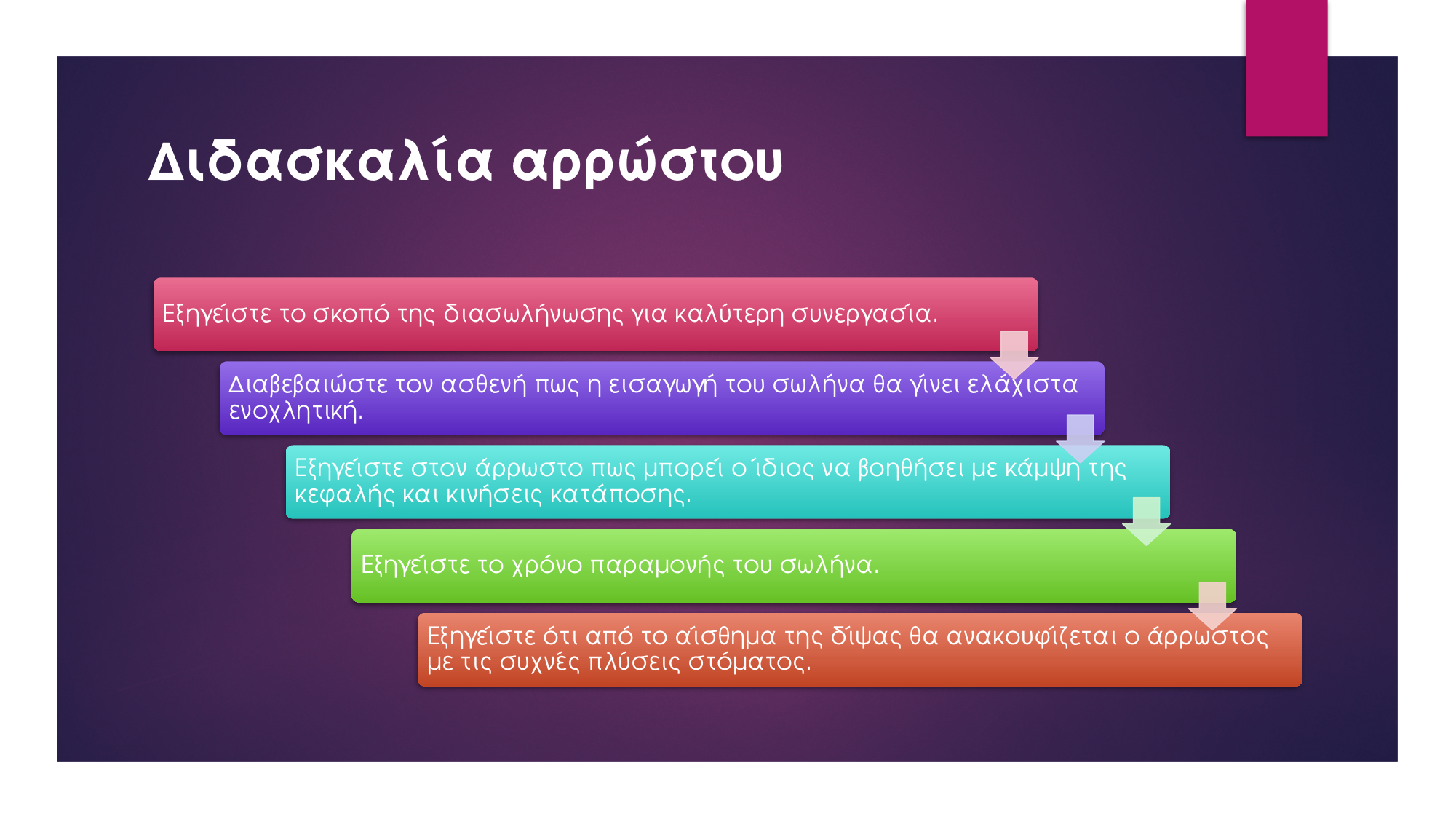

# Διδασκαλία αρρώστου
Εξηγείστε το σκοπό της διασωλήνωσης για καλύτερη συνεργασία.
Διαβεβαιώστε τον ασθενή πως η εισαγωγή του σωλήνα θα γίνει ελάχιστα ενοχλητική.
Εξηγείστε στον άρρωστο πως μπορεί ο ίδιος να βοηθήσει με κάμψη της κεφαλής και κινήσεις κατάποσης.
Εξηγείστε το χρόνο παραμονής του σωλήνα.
Εξηγείστε ότι από το αίσθημα της δίψας θα ανακουφίζεται ο άρρωστος με τις συχνές πλύσεις στόματος.